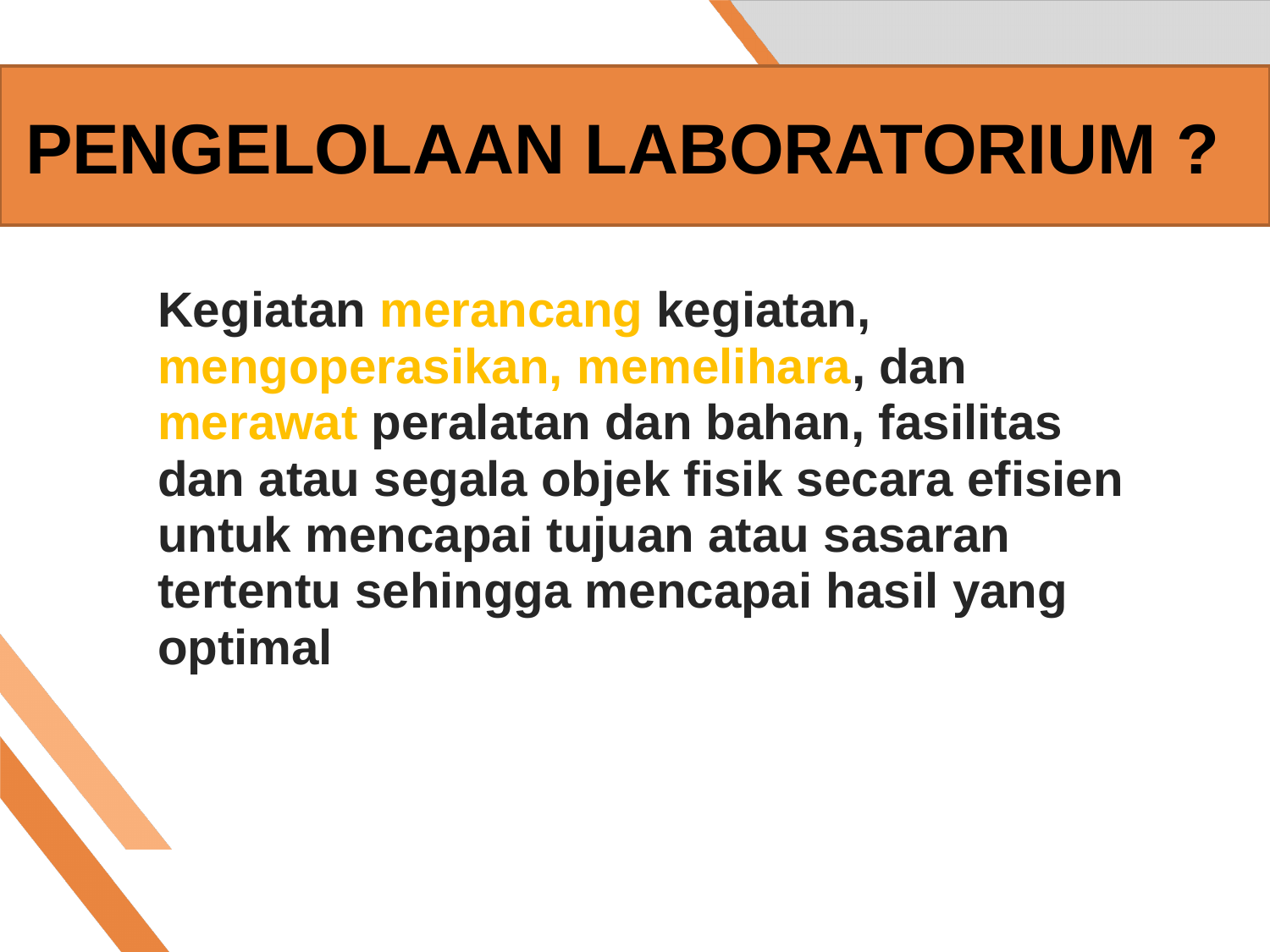

# PENGELOLAAN LABORATORIUM ?
Kegiatan merancang kegiatan, mengoperasikan, memelihara, dan merawat peralatan dan bahan, fasilitas dan atau segala objek fisik secara efisien untuk mencapai tujuan atau sasaran tertentu sehingga mencapai hasil yang optimal